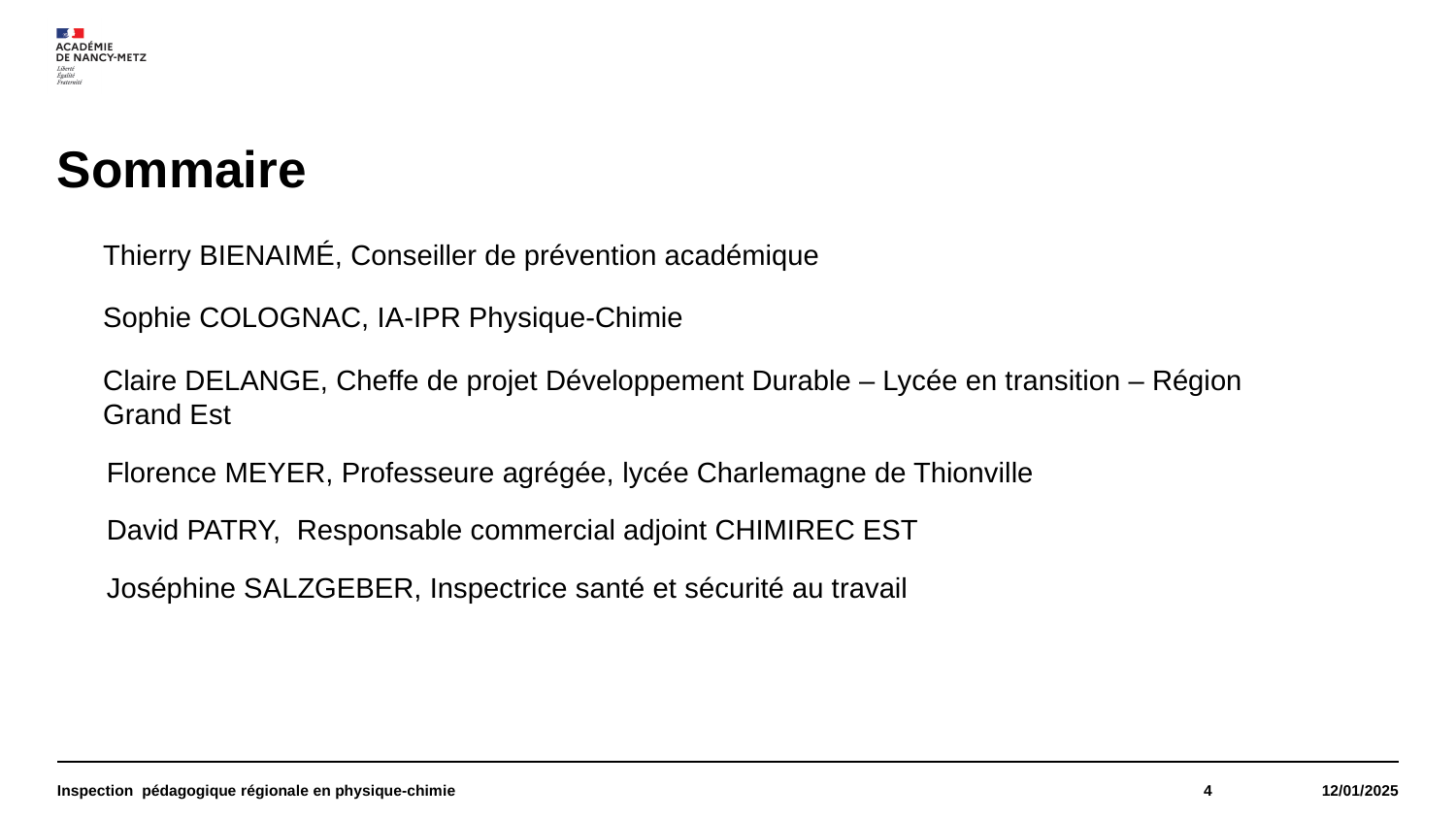

# Sommaire
Thierry BIENAIMÉ, Conseiller de prévention académique
Sophie COLOGNAC, IA-IPR Physique-Chimie
Claire DELANGE, Cheffe de projet Développement Durable – Lycée en transition – Région Grand Est
    Florence MEYER, Professeure agrégée, lycée Charlemagne de Thionville
    David PATRY,  Responsable commercial adjoint CHIMIREC EST
    Joséphine SALZGEBER, Inspectrice santé et sécurité au travail

Inspection  pédagogique régionale en physique-chimie
4
12/01/2025